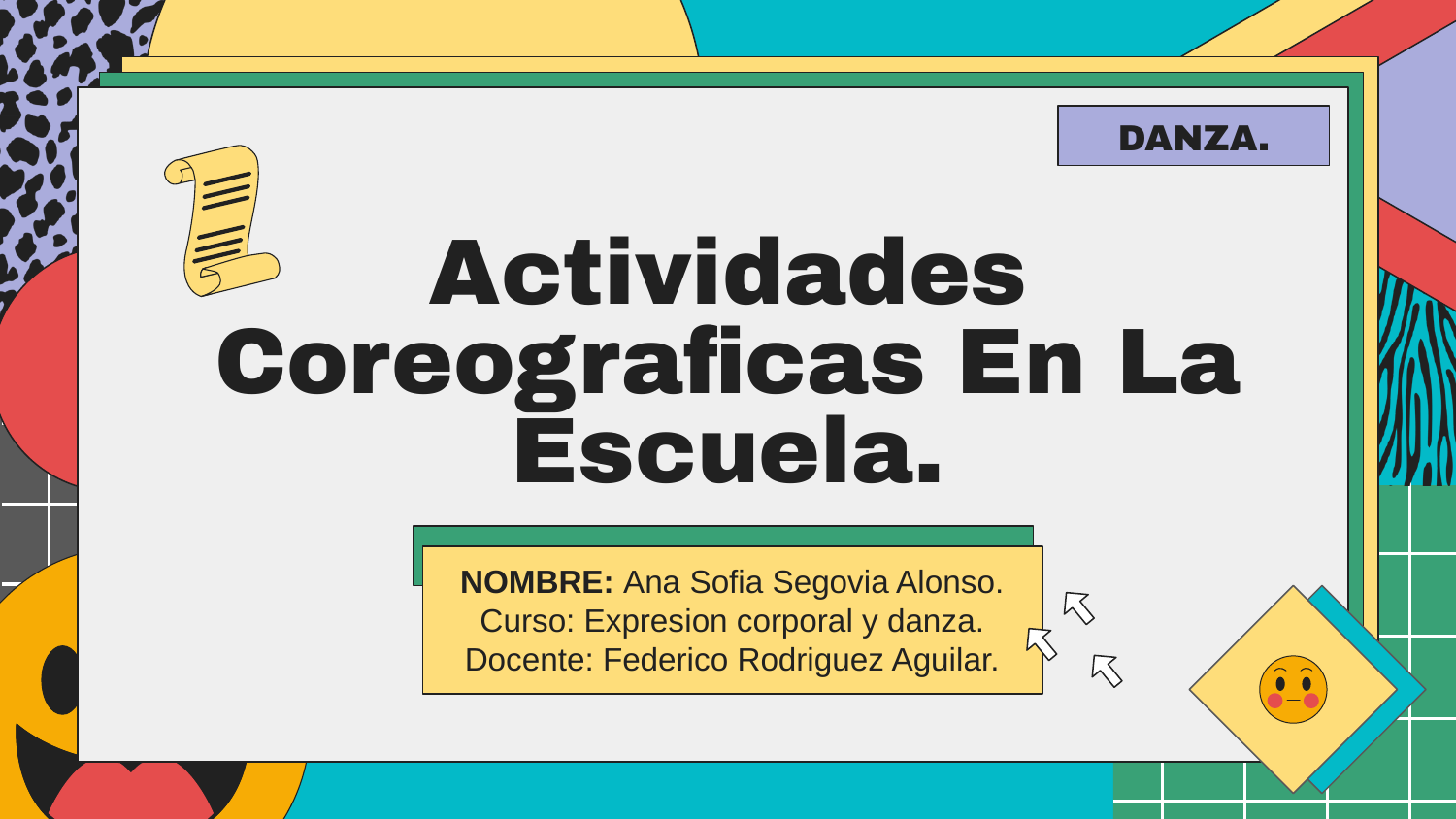

DANZA.

# Actividades Coreograficas En La Escuela.

NOMBRE: Ana Sofia Segovia Alonso.
Curso: Expresion corporal y danza.
Docente: Federico Rodriguez Aguilar.